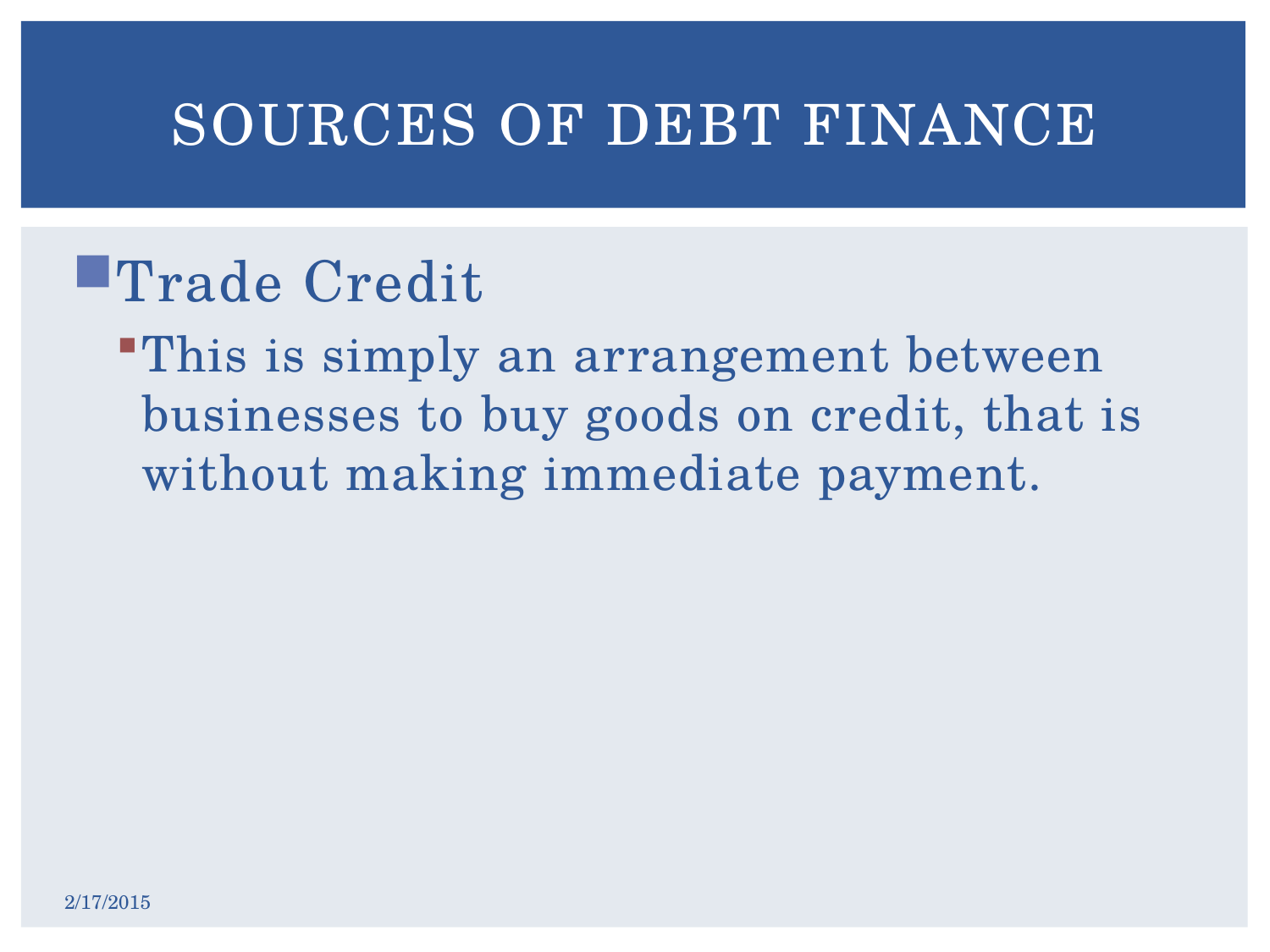

# Sources of debt finance
Trade Credit
This is simply an arrangement between businesses to buy goods on credit, that is without making immediate payment.

2/17/2015